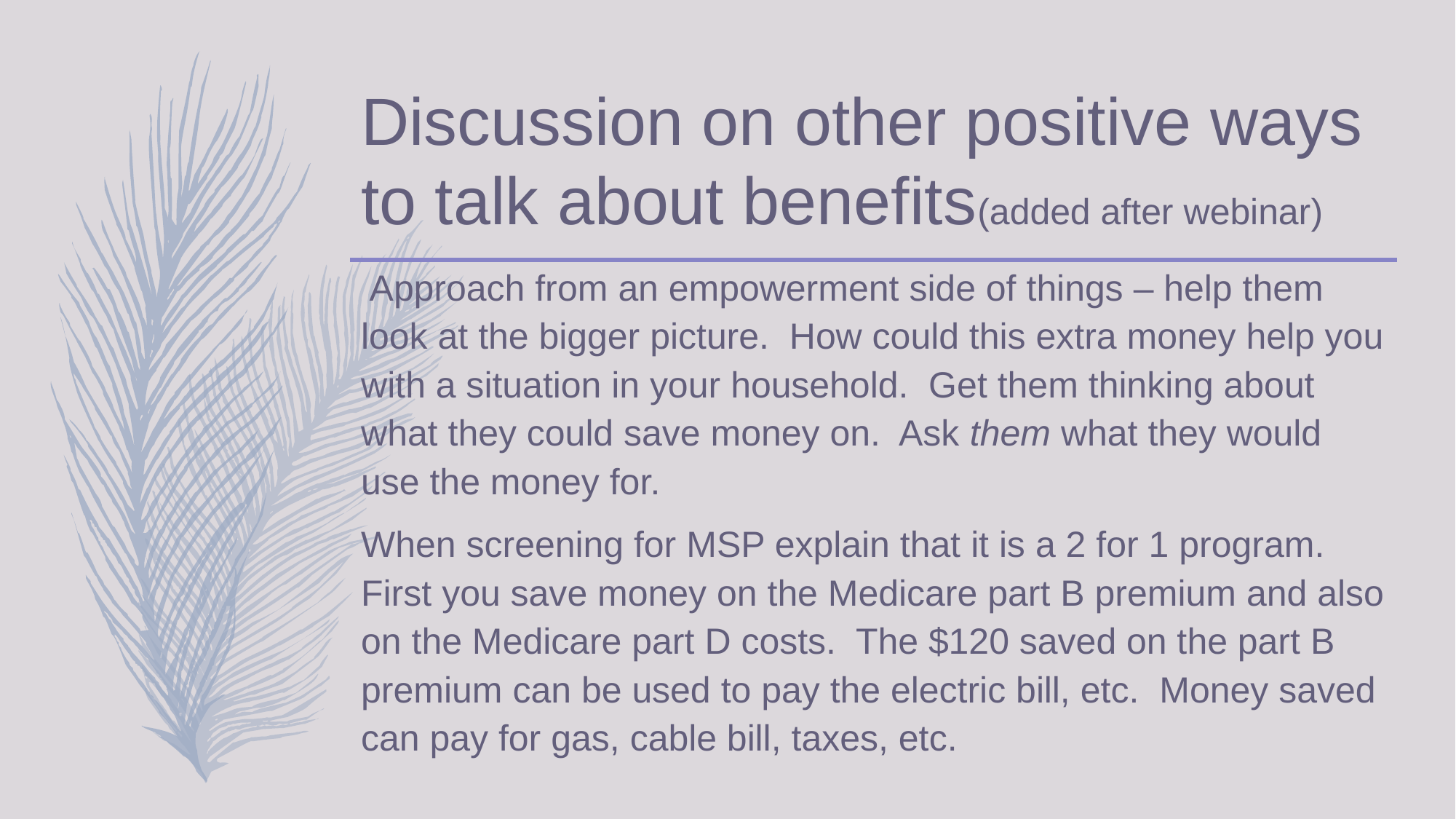

# Discussion on other positive ways to talk about benefits(added after webinar)
 Approach from an empowerment side of things – help them look at the bigger picture.  How could this extra money help you with a situation in your household.  Get them thinking about what they could save money on.  Ask them what they would use the money for.
When screening for MSP explain that it is a 2 for 1 program.  First you save money on the Medicare part B premium and also on the Medicare part D costs.  The $120 saved on the part B premium can be used to pay the electric bill, etc.  Money saved can pay for gas, cable bill, taxes, etc.